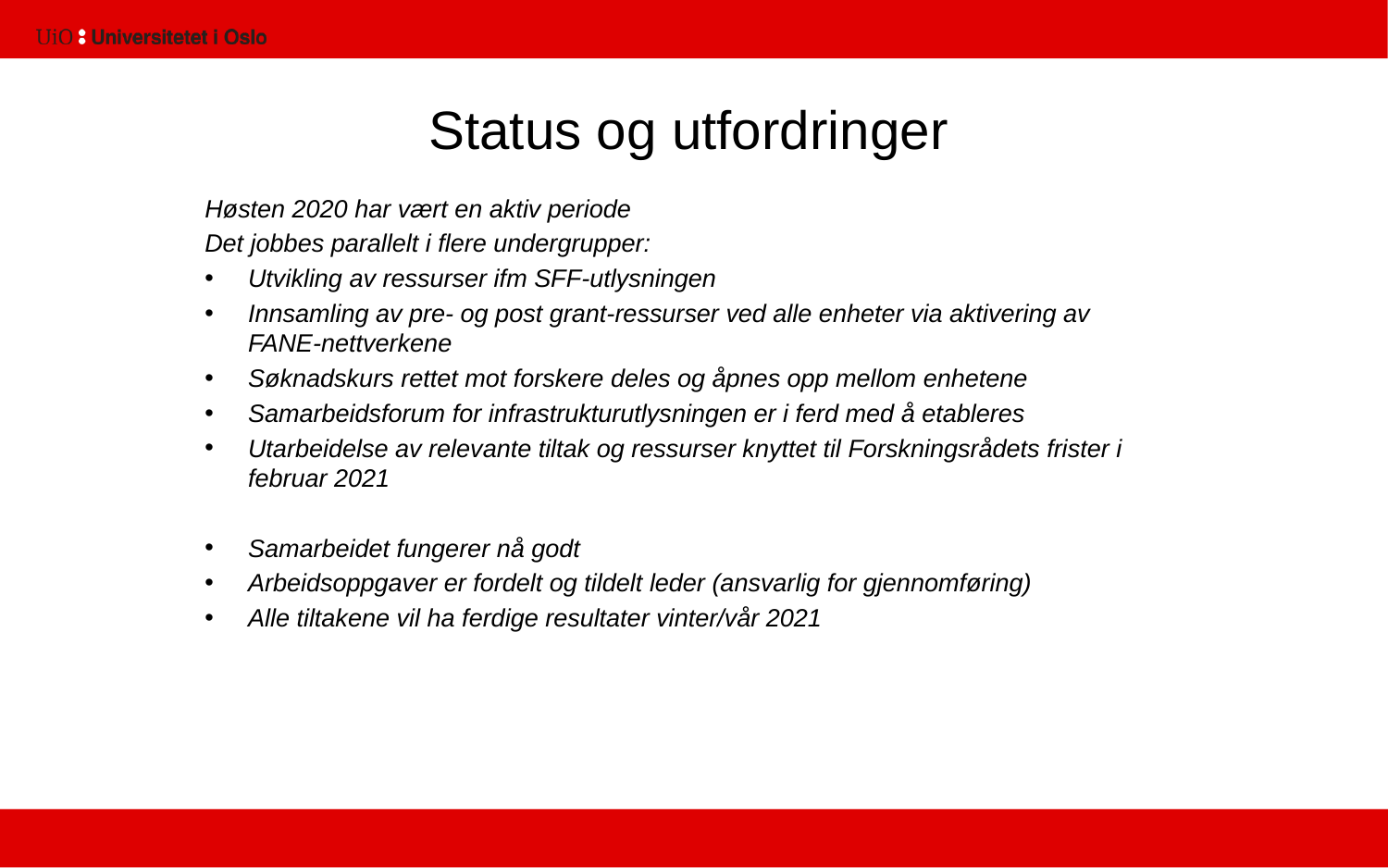

24
# Status og utfordringer
Høsten 2020 har vært en aktiv periode
Det jobbes parallelt i flere undergrupper:
Utvikling av ressurser ifm SFF-utlysningen
Innsamling av pre- og post grant-ressurser ved alle enheter via aktivering av FANE-nettverkene
Søknadskurs rettet mot forskere deles og åpnes opp mellom enhetene
Samarbeidsforum for infrastrukturutlysningen er i ferd med å etableres
Utarbeidelse av relevante tiltak og ressurser knyttet til Forskningsrådets frister i februar 2021

Samarbeidet fungerer nå godt
Arbeidsoppgaver er fordelt og tildelt leder (ansvarlig for gjennomføring)
Alle tiltakene vil ha ferdige resultater vinter/vår 2021